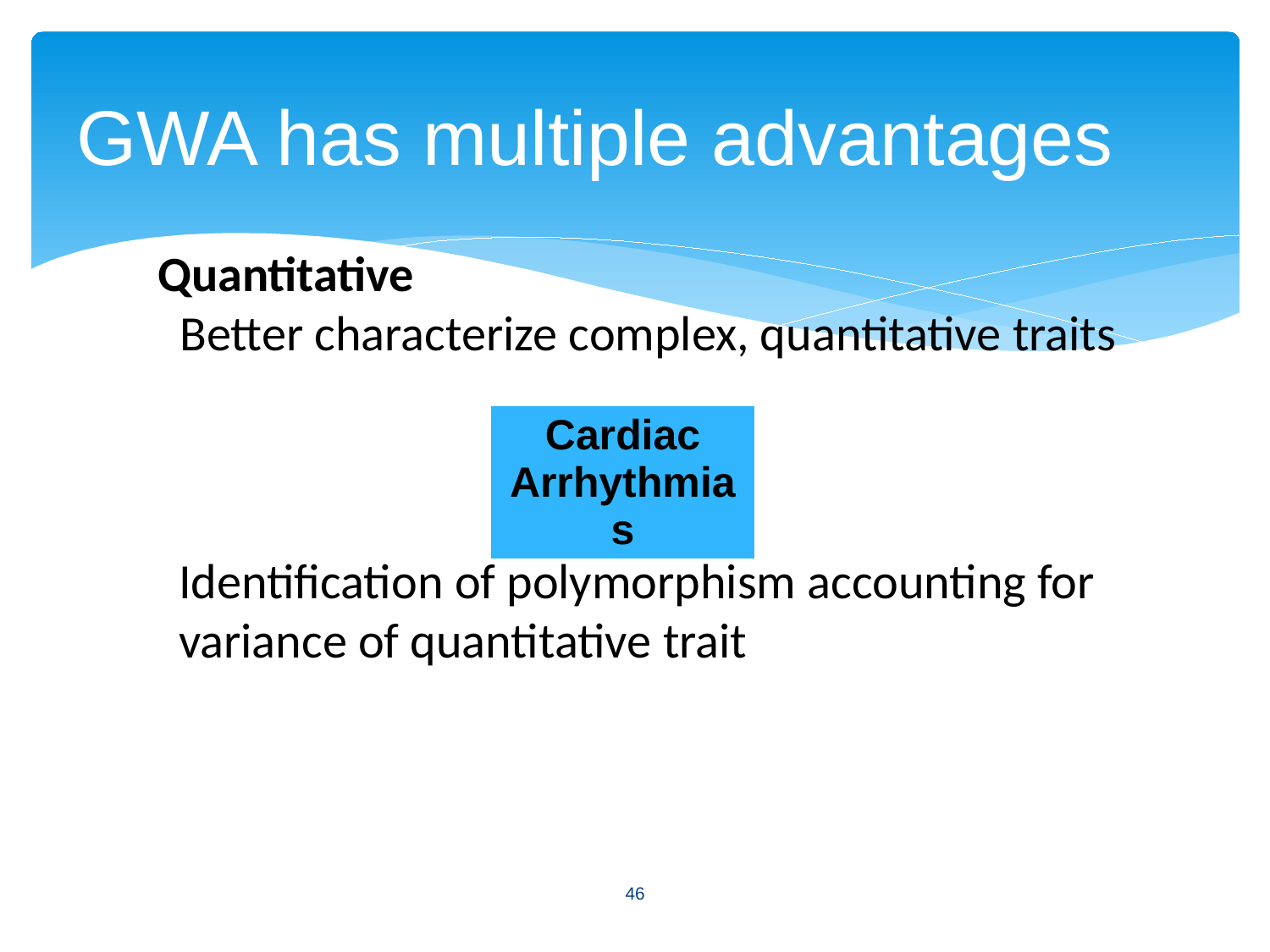

# GWA has multiple advantages
Quantitative
  Better characterize complex, quantitative traits

| Cardiac Arrhythmias |
| --- |
Identification of polymorphism accounting for variance of quantitative trait

46